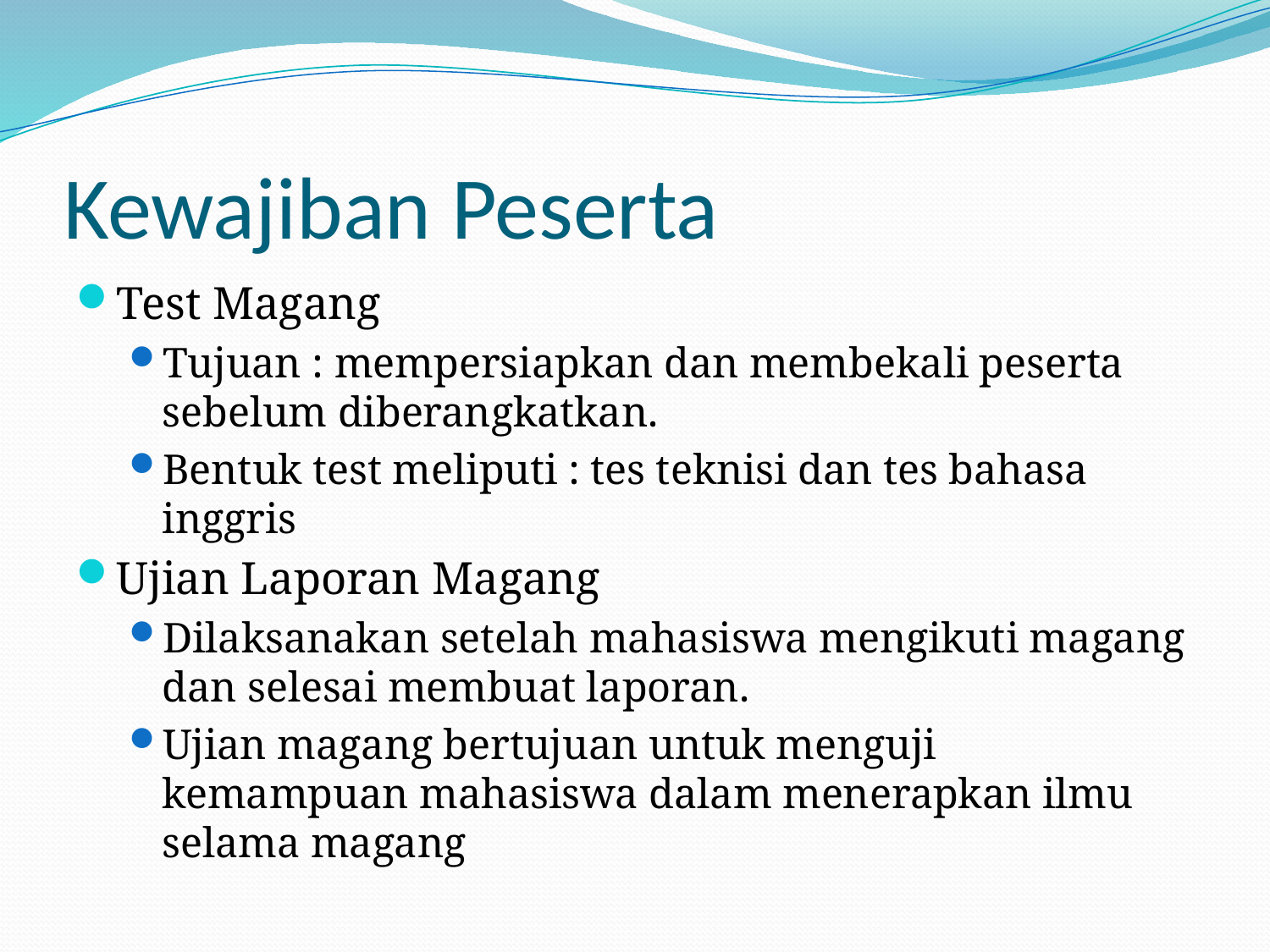

# Kewajiban Peserta
Test Magang
Tujuan : mempersiapkan dan membekali peserta sebelum diberangkatkan.
Bentuk test meliputi : tes teknisi dan tes bahasa inggris
Ujian Laporan Magang
Dilaksanakan setelah mahasiswa mengikuti magang dan selesai membuat laporan.
Ujian magang bertujuan untuk menguji kemampuan mahasiswa dalam menerapkan ilmu selama magang